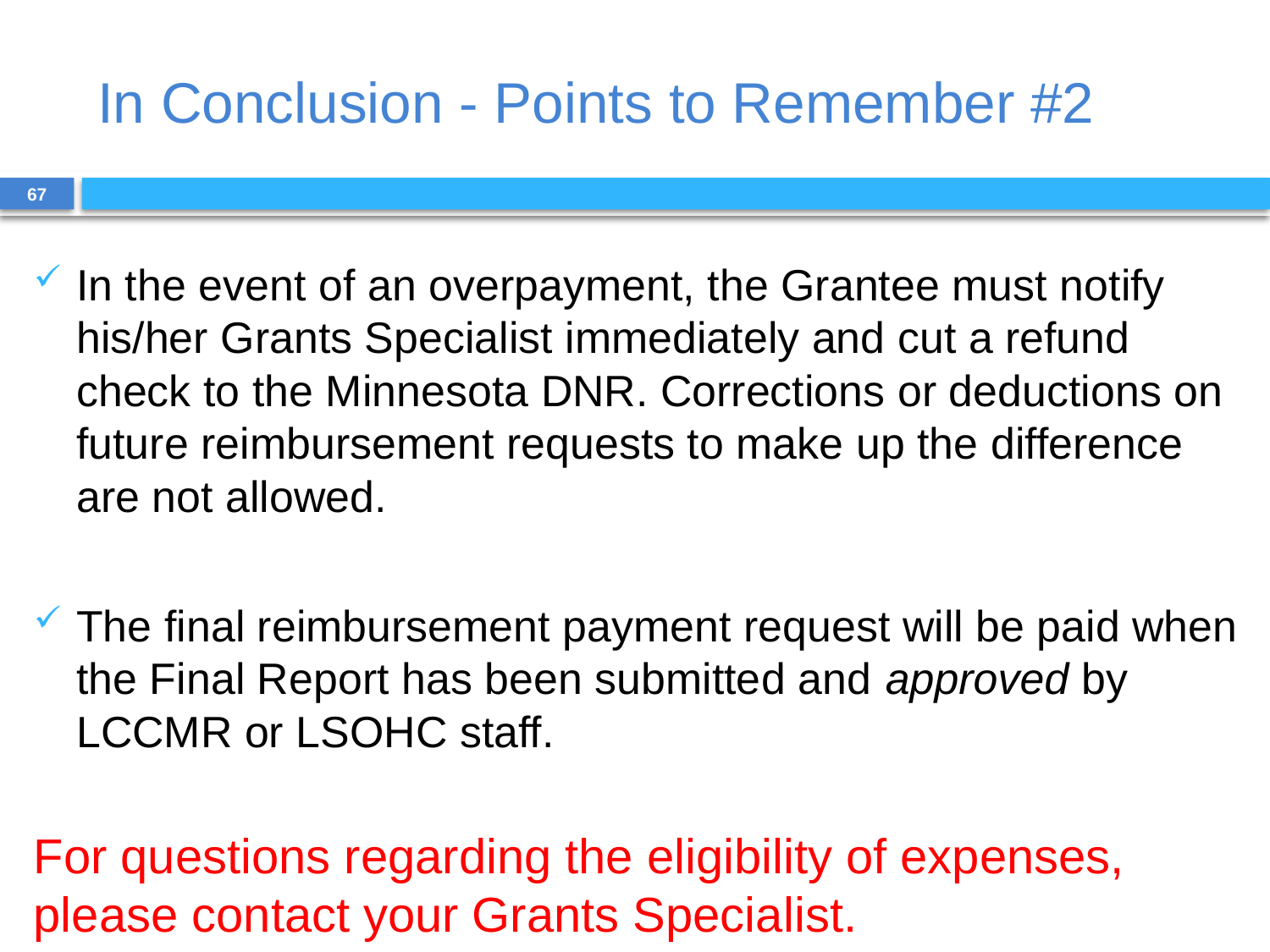

# In Conclusion - Points to Remember #2
67

In the event of an overpayment, the Grantee must notify his/her Grants Specialist immediately and cut a refund check to the Minnesota DNR. Corrections or deductions on future reimbursement requests to make up the difference are not allowed.

The final reimbursement payment request will be paid when the Final Report has been submitted and approved by LCCMR or LSOHC staff.

For questions regarding the eligibility of expenses, please contact your Grants Specialist.